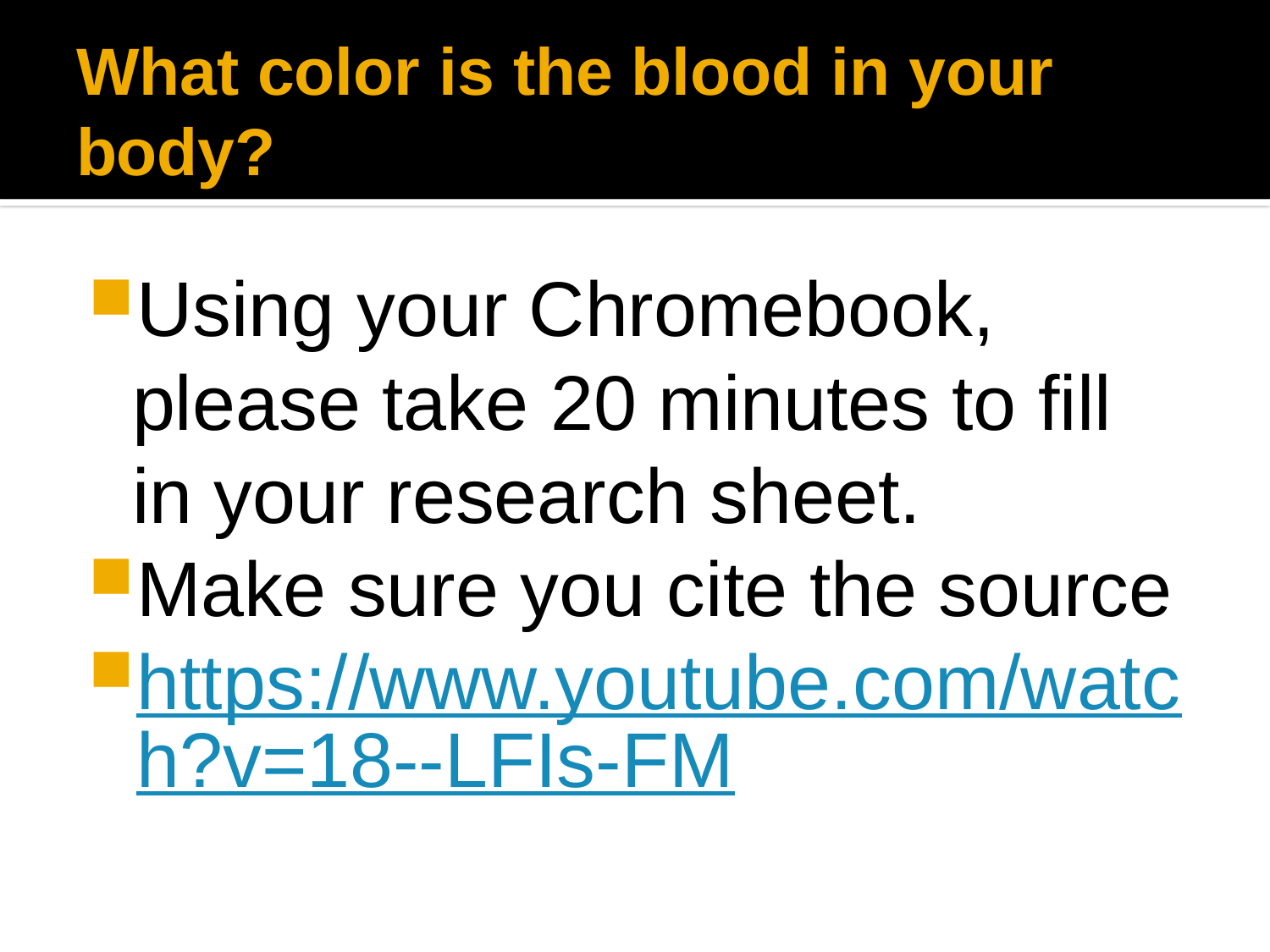

# What color is the blood in your body?
Using your Chromebook, please take 20 minutes to fill in your research sheet.
Make sure you cite the source
https://www.youtube.com/watch?v=18--LFIs-FM